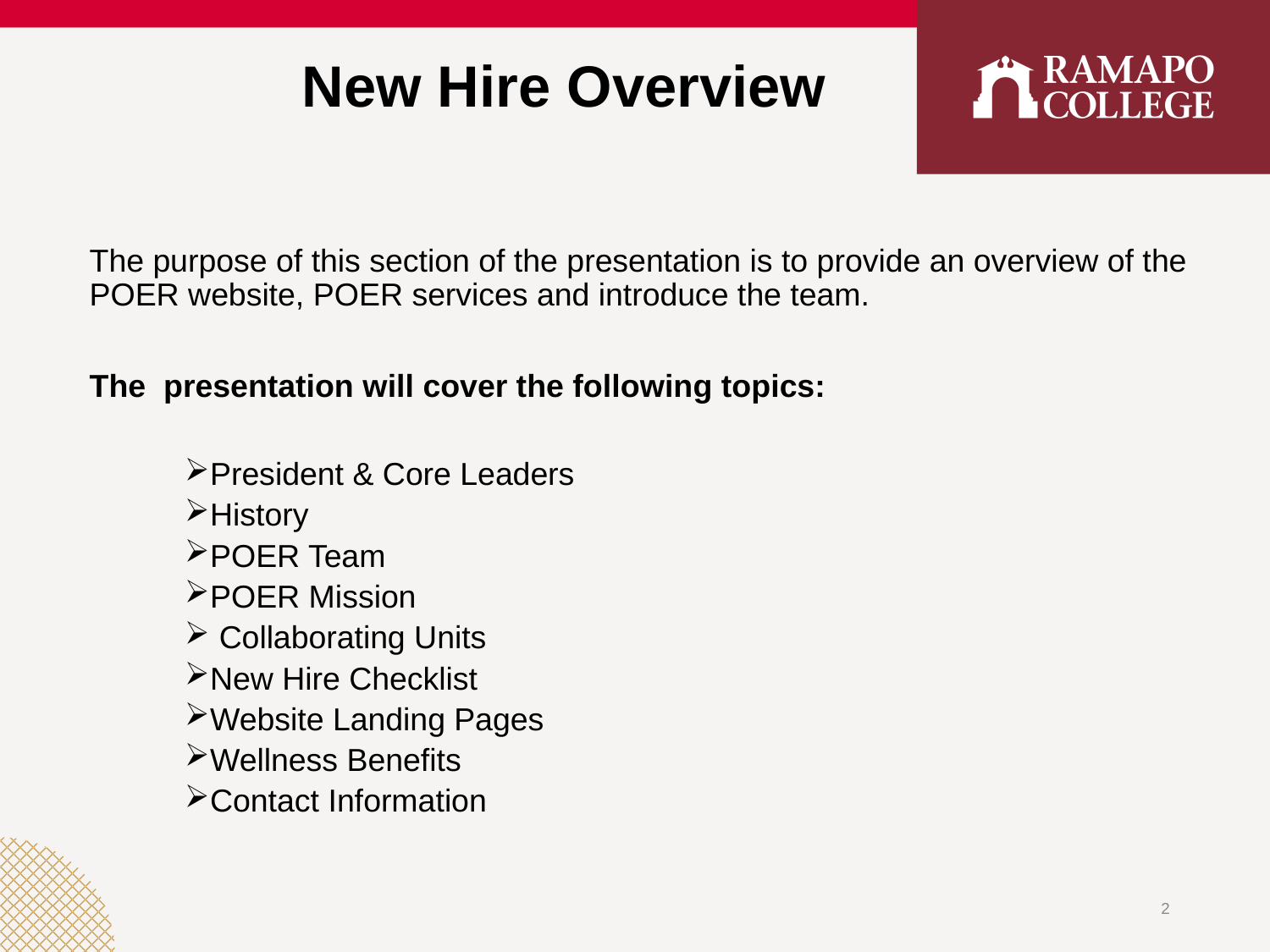

# New Hire Overview
The purpose of this section of the presentation is to provide an overview of the POER website, POER services and introduce the team.

The  presentation will cover the following topics:

President & Core Leaders
History
POER Team
POER Mission
 Collaborating Units
New Hire Checklist
Website Landing Pages
Wellness Benefits
Contact Information

2